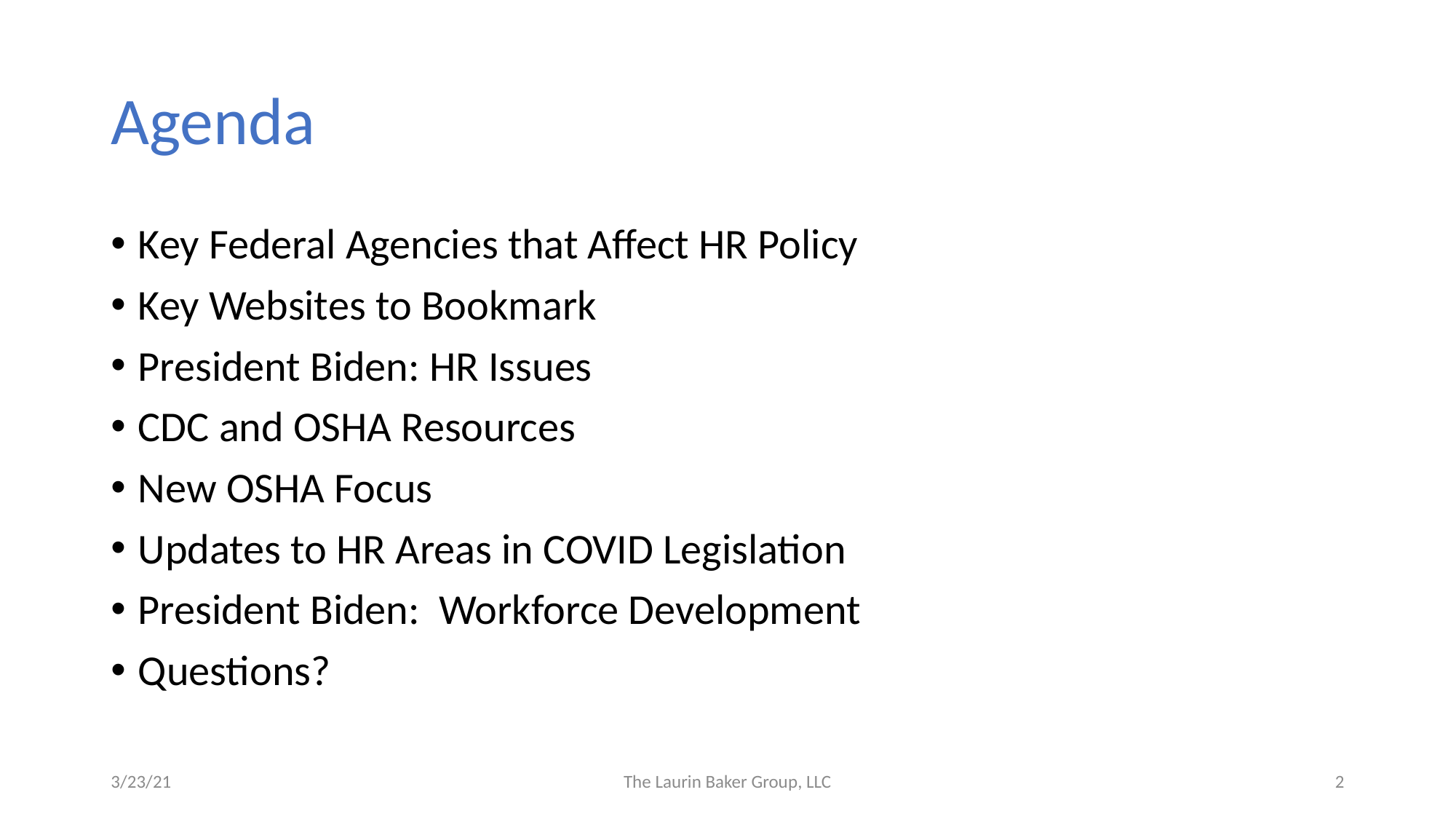

# Agenda
Key Federal Agencies that Affect HR Policy
Key Websites to Bookmark
President Biden: HR Issues
CDC and OSHA Resources
New OSHA Focus
Updates to HR Areas in COVID Legislation
President Biden:  Workforce Development
Questions?

3/23/21
The Laurin Baker Group, LLC
2